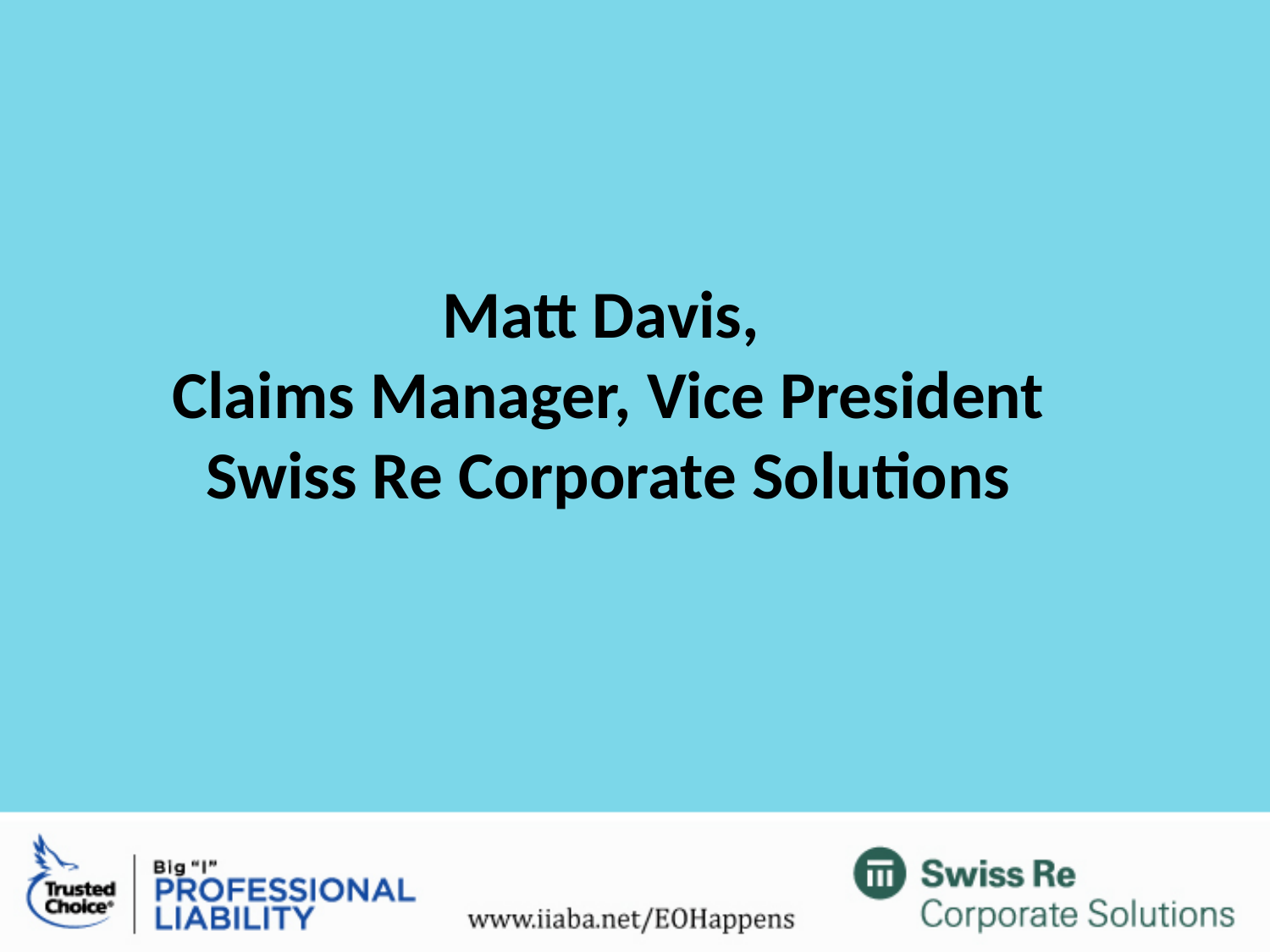

Matt Davis,
Claims Manager, Vice President
Swiss Re Corporate Solutions